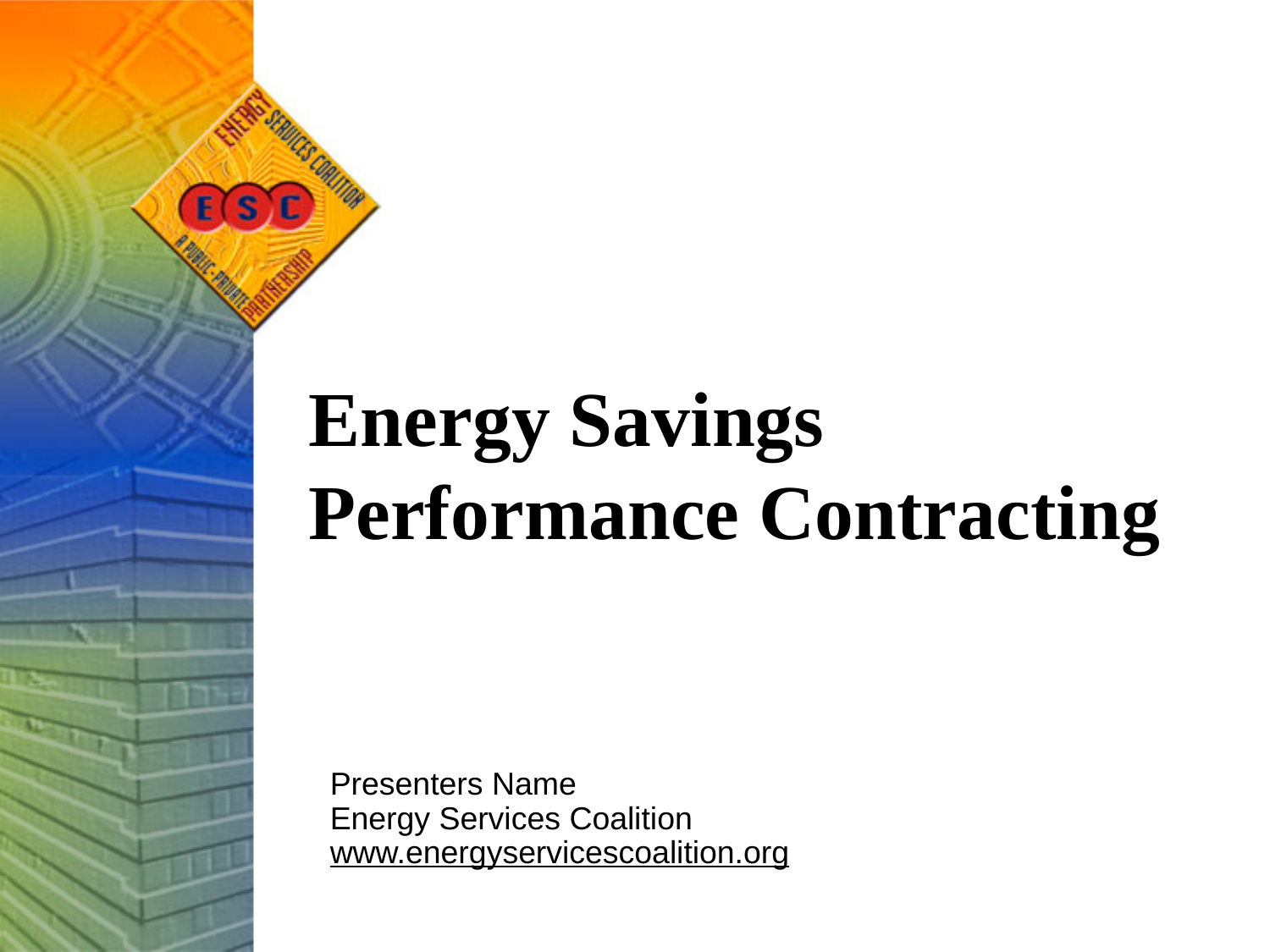

Energy Savings
Performance Contracting

Presenters Name
Energy Services Coalition
www.energyservicescoalition.org